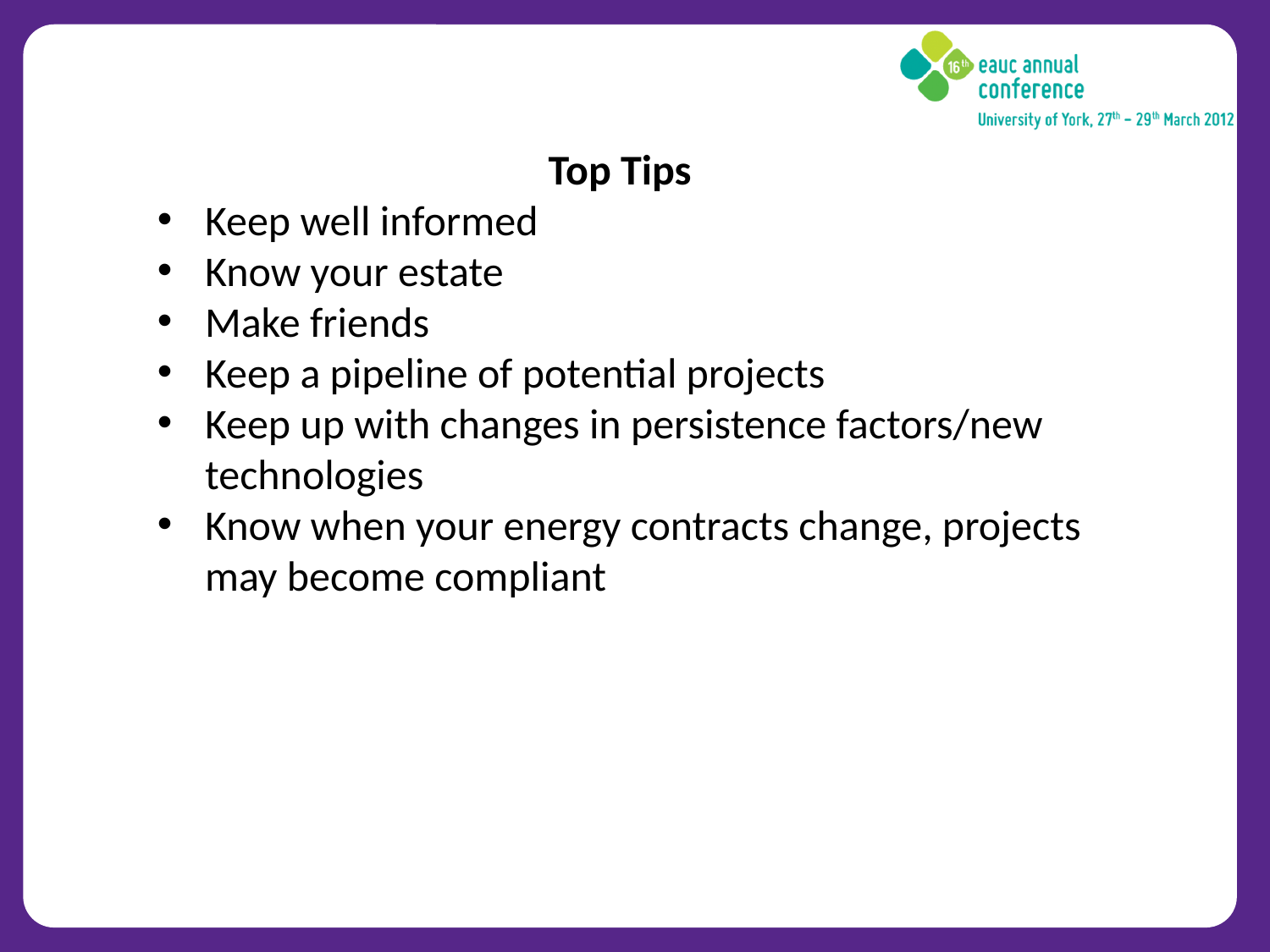

Top Tips
Keep well informed
Know your estate
Make friends
Keep a pipeline of potential projects
Keep up with changes in persistence factors/new technologies
Know when your energy contracts change, projects may become compliant